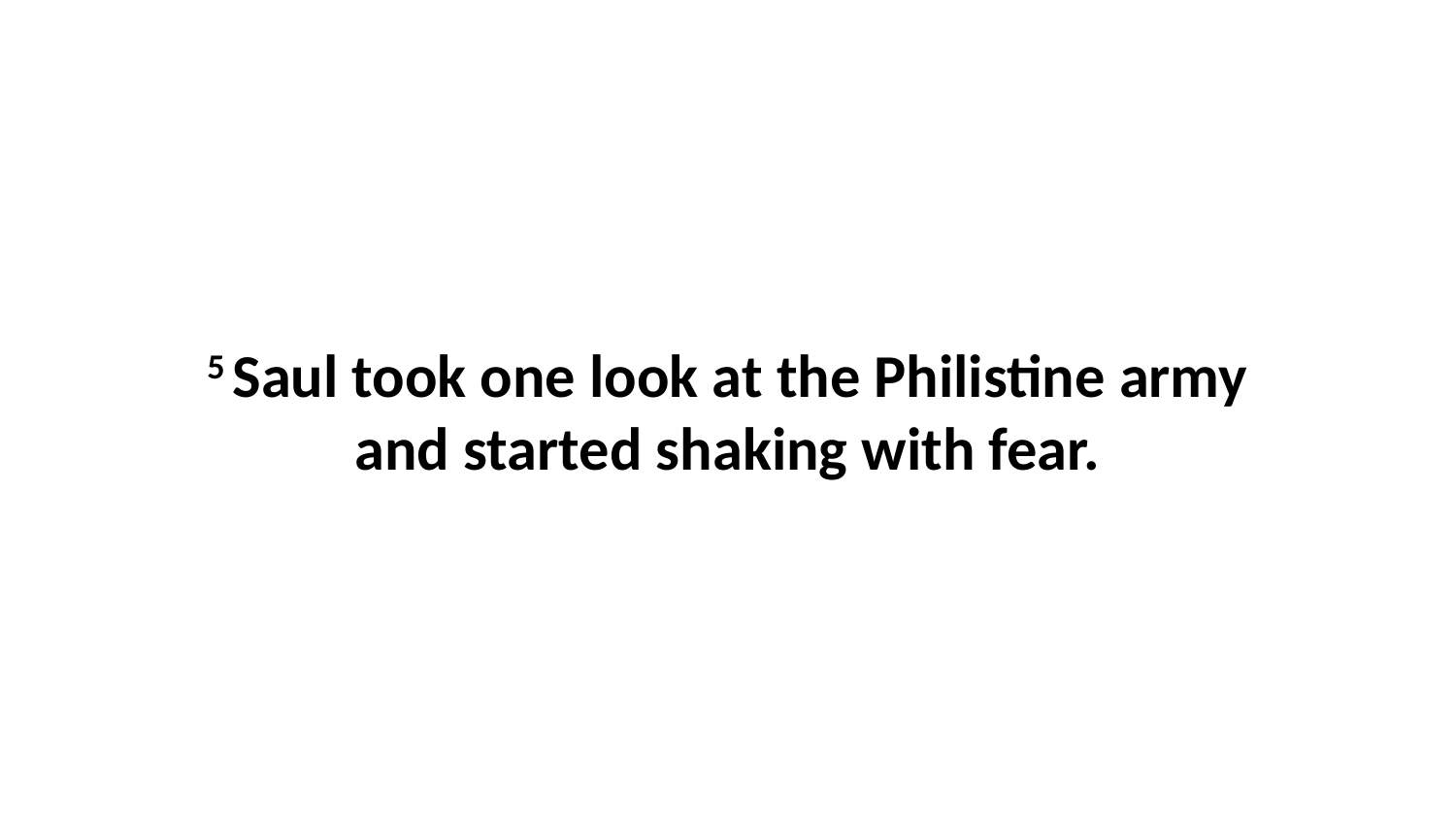

5 Saul took one look at the Philistine army and started shaking with fear.